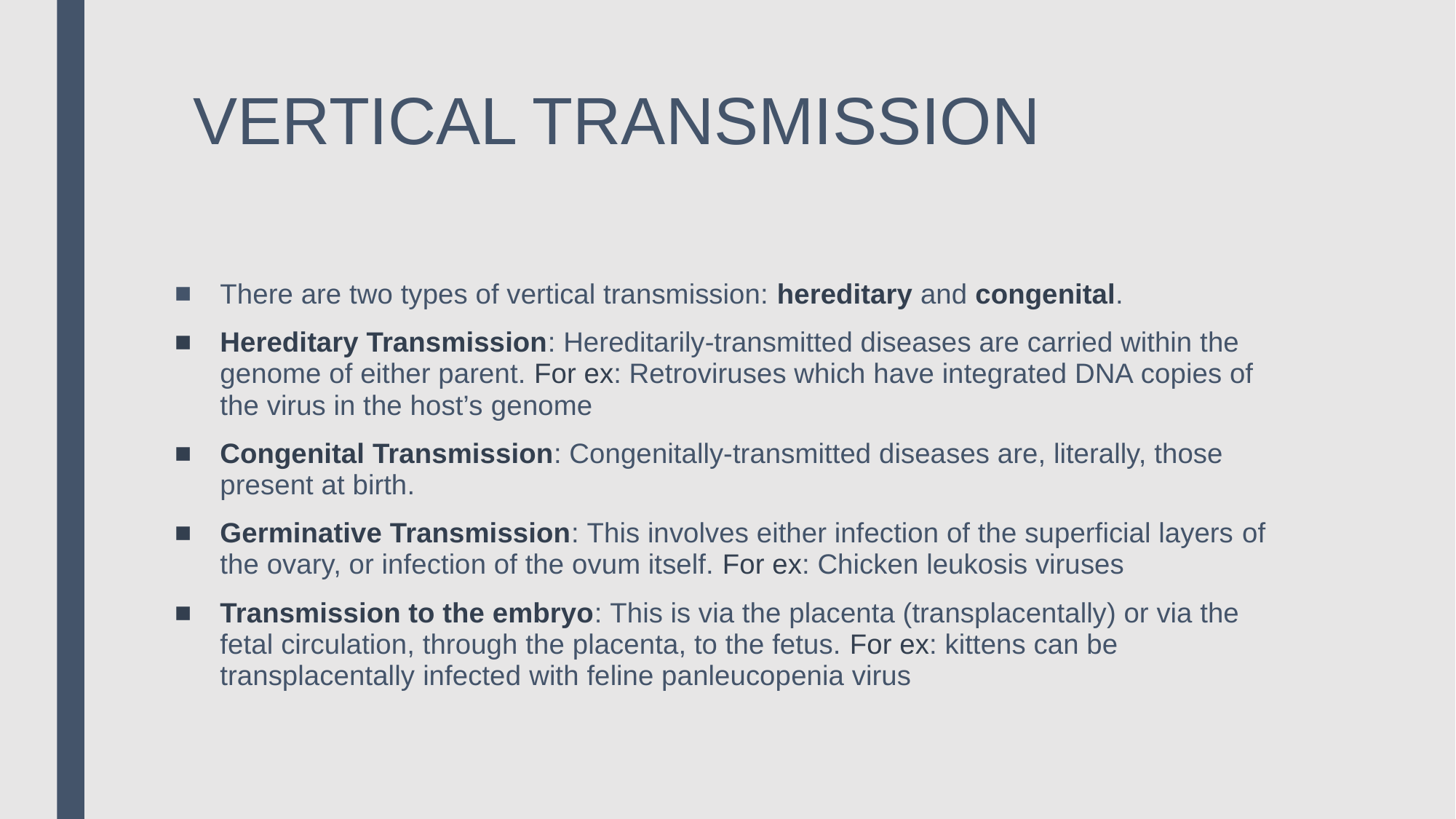

# VERTICAL TRANSMISSION
There are two types of vertical transmission: hereditary and congenital.
Hereditary Transmission: Hereditarily-transmitted diseases are carried within the genome of either parent. For ex: Retroviruses which have integrated DNA copies of the virus in the host’s genome
Congenital Transmission: Congenitally-transmitted diseases are, literally, those present at birth.
Germinative Transmission: This involves either infection of the superficial layers of the ovary, or infection of the ovum itself. For ex: Chicken leukosis viruses
Transmission to the embryo: This is via the placenta (transplacentally) or via the fetal circulation, through the placenta, to the fetus. For ex: kittens can be transplacentally infected with feline panleucopenia virus